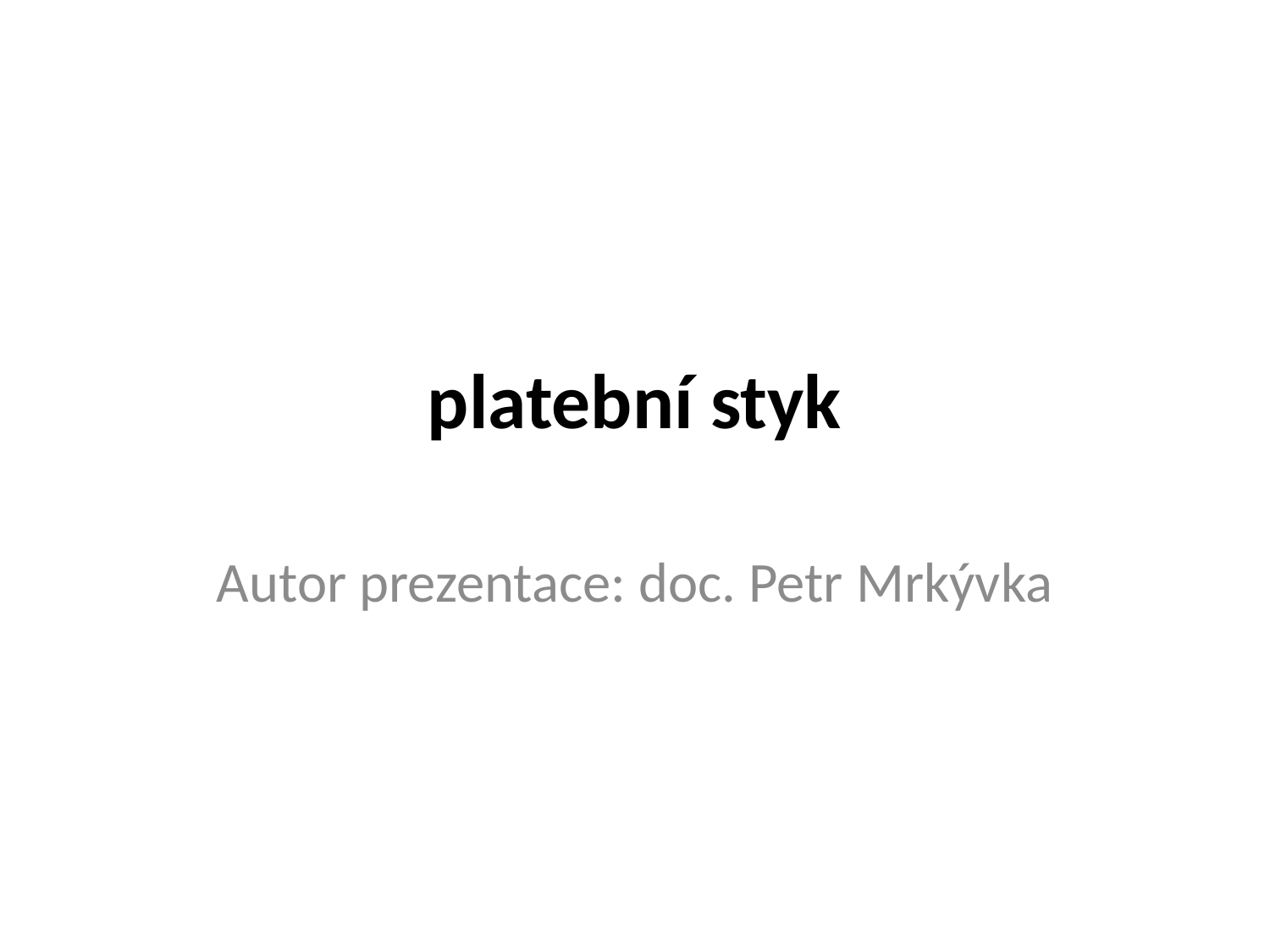

# platební styk
Autor prezentace: doc. Petr Mrkývka